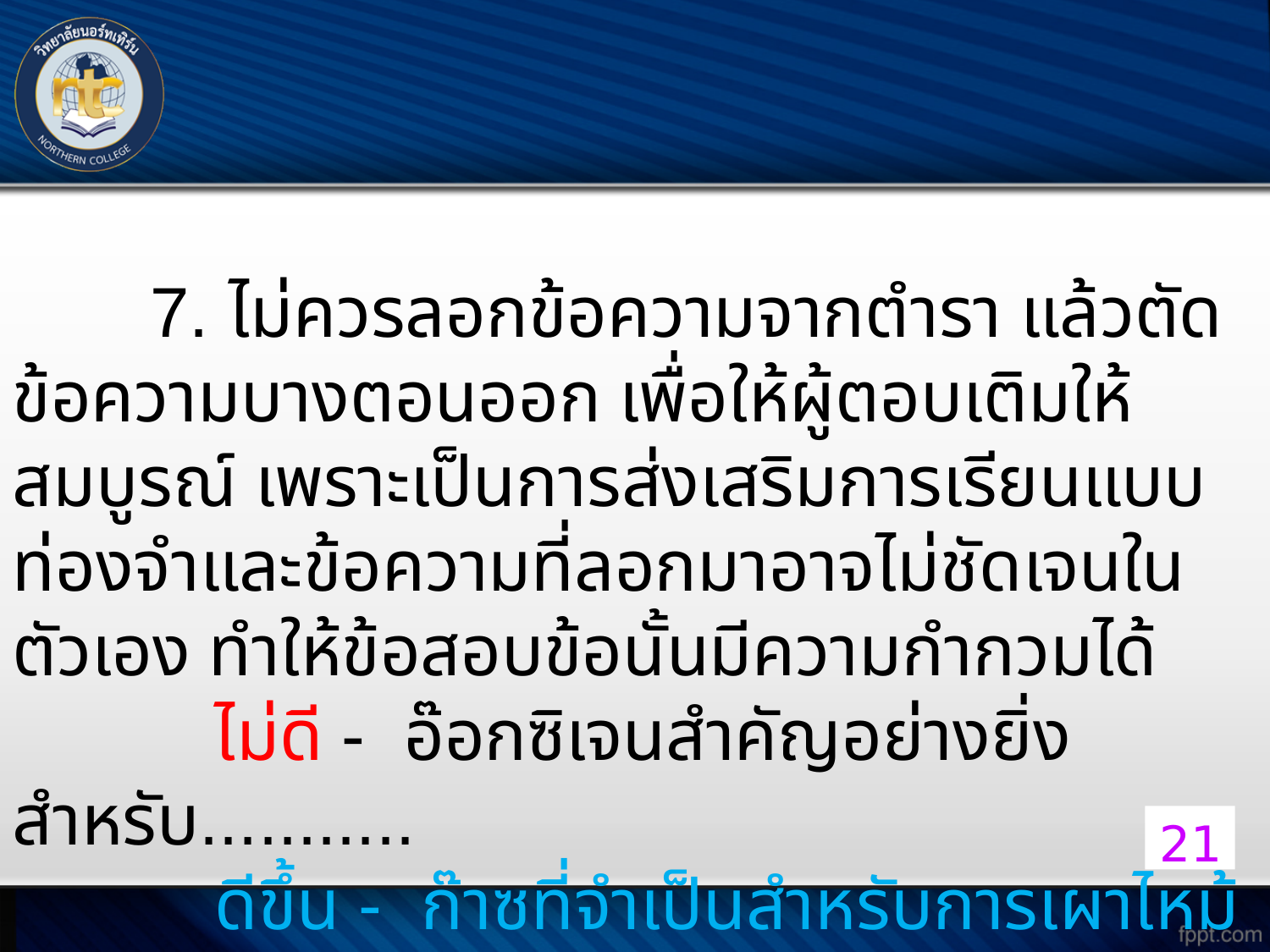

7. ไม่ควรลอกข้อความจากตำรา แล้วตัดข้อความบางตอนออก เพื่อให้ผู้ตอบเติมให้สมบูรณ์ เพราะเป็นการส่งเสริมการเรียนแบบท่องจำและข้อความที่ลอกมาอาจไม่ชัดเจนในตัวเอง ทำให้ข้อสอบข้อนั้นมีความกำกวมได้
           ไม่ดี -  อ๊อกซิเจนสำคัญอย่างยิ่งสำหรับ...........
           ดีขึ้น -  ก๊าซที่จำเป็นสำหรับการเผาไหม้คือ..........
21